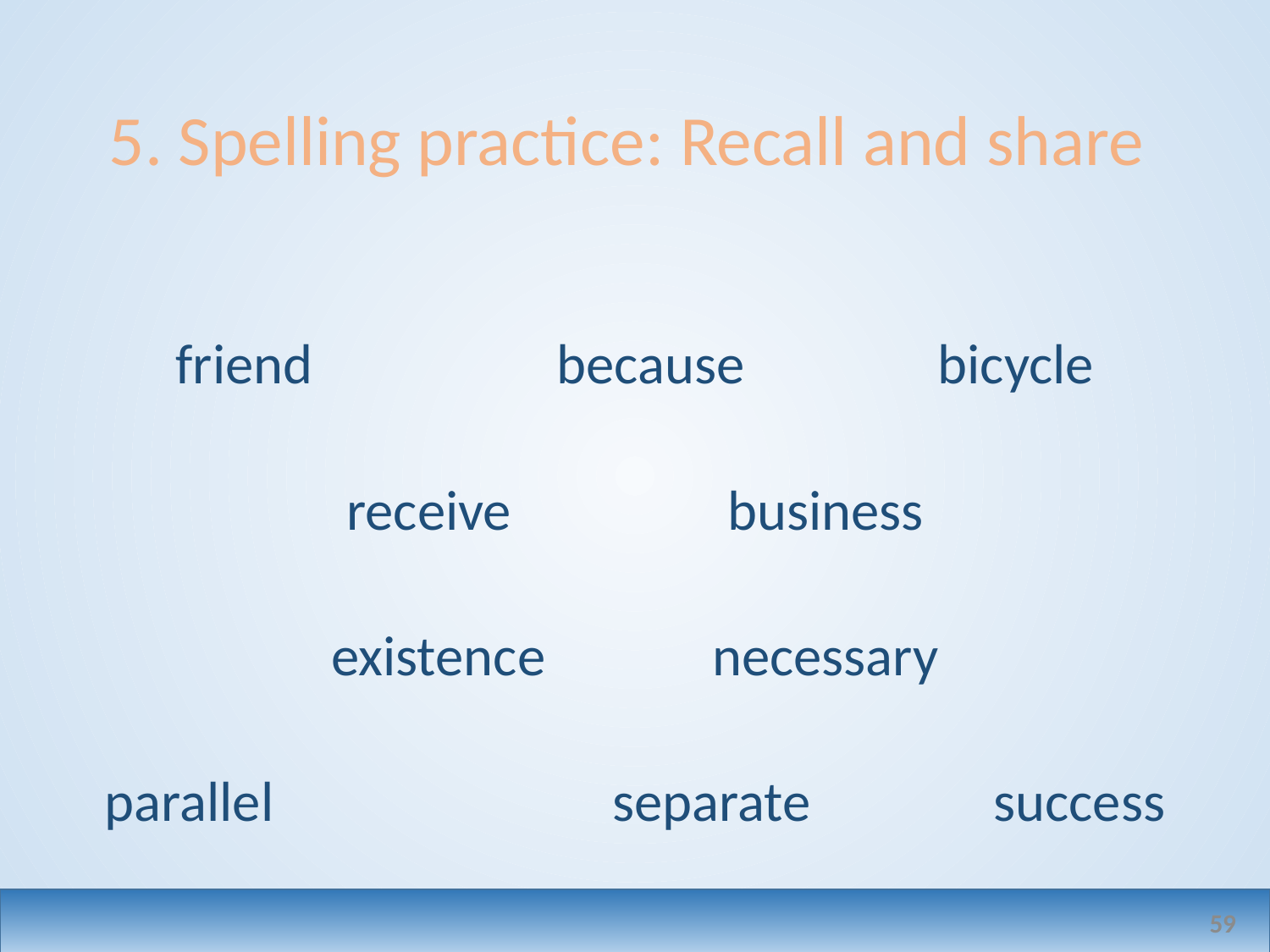

# 5. Spelling practice: Recall and share
friend		because 		bicycle
receive		business
existence		necessary
parallel			separate		success
59